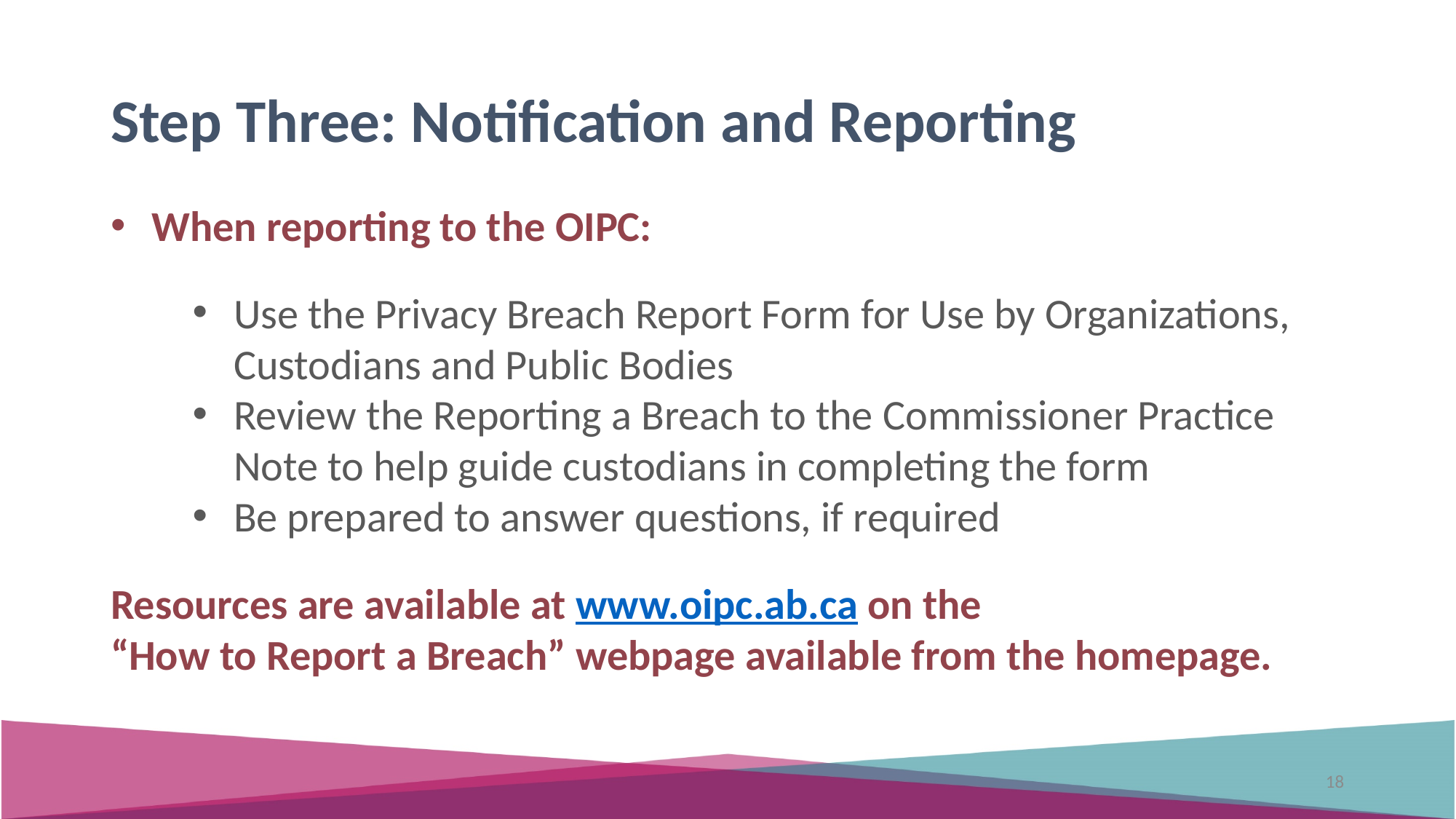

Step Three: Notification and Reporting
When reporting to the OIPC:
Use the Privacy Breach Report Form for Use by Organizations, Custodians and Public Bodies
Review the Reporting a Breach to the Commissioner Practice Note to help guide custodians in completing the form
Be prepared to answer questions, if required
Resources are available at www.oipc.ab.ca on the
“How to Report a Breach” webpage available from the homepage.
18